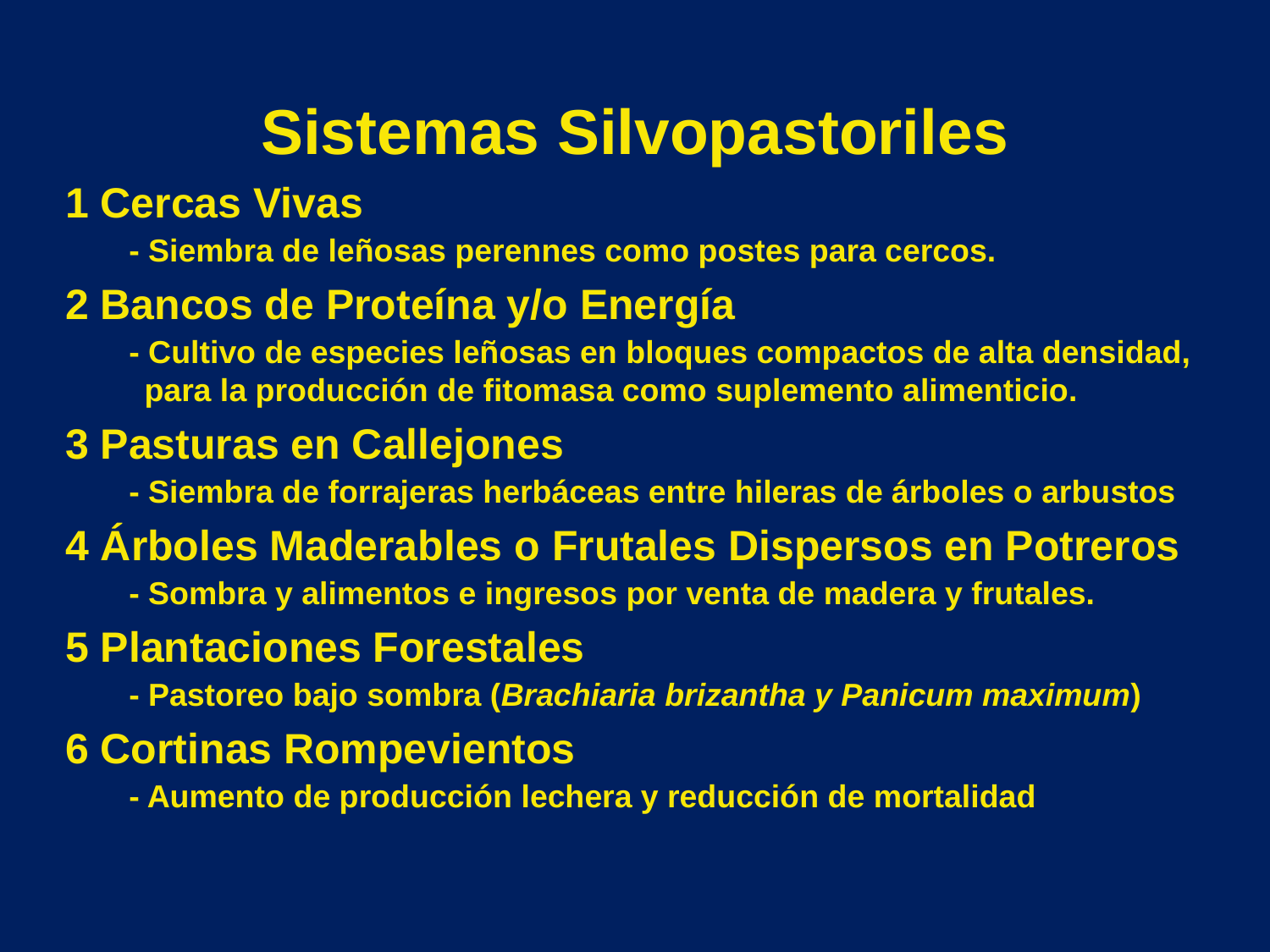

Sistemas Silvopastoriles
1 Cercas Vivas
- Siembra de leñosas perennes como postes para cercos.
2 Bancos de Proteína y/o Energía
- Cultivo de especies leñosas en bloques compactos de alta densidad, para la producción de fitomasa como suplemento alimenticio.
3 Pasturas en Callejones
- Siembra de forrajeras herbáceas entre hileras de árboles o arbustos
4 Árboles Maderables o Frutales Dispersos en Potreros
- Sombra y alimentos e ingresos por venta de madera y frutales.
5 Plantaciones Forestales
- Pastoreo bajo sombra (Brachiaria brizantha y Panicum maximum)
6 Cortinas Rompevientos
- Aumento de producción lechera y reducción de mortalidad